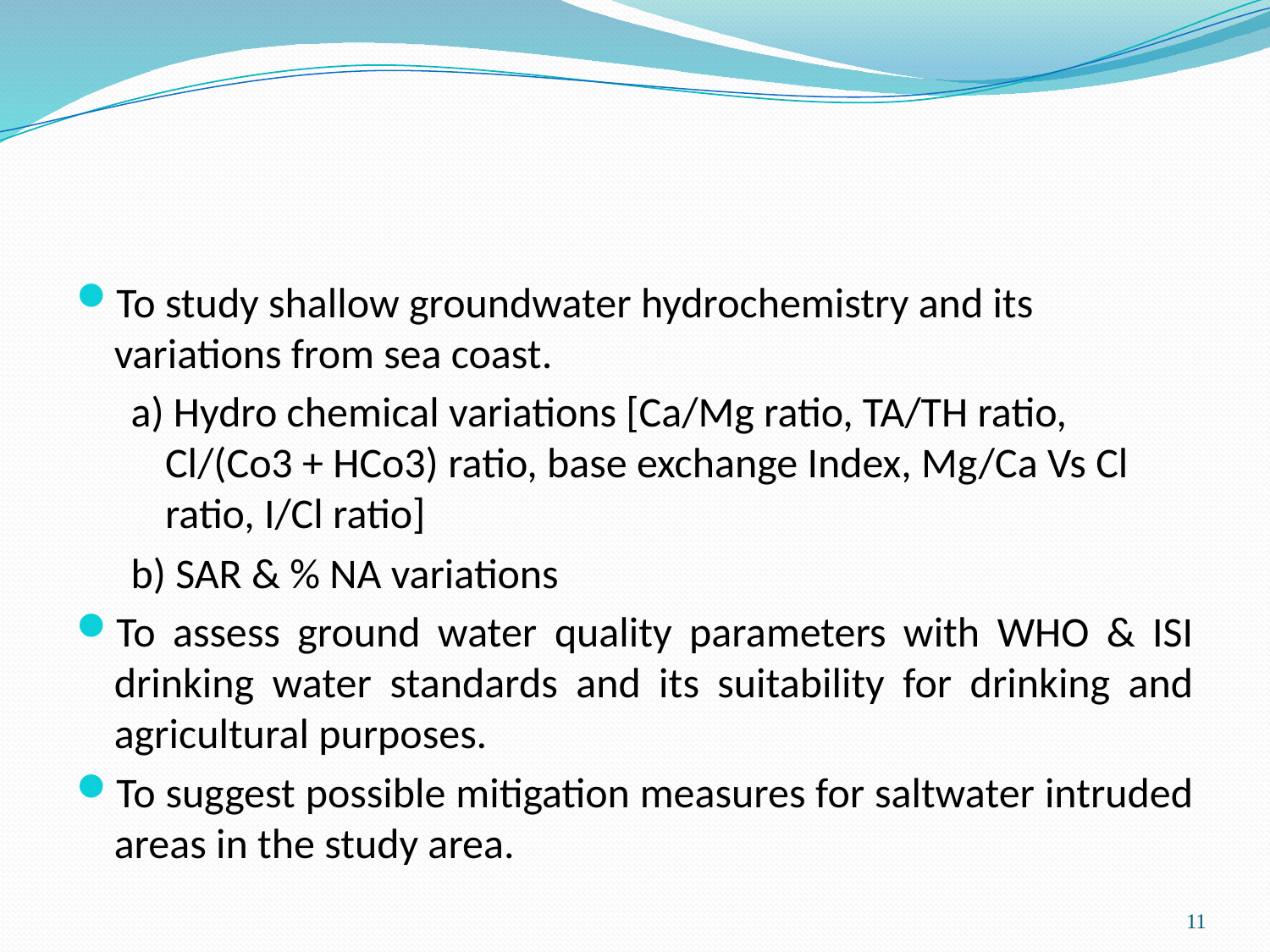

#
To study shallow groundwater hydrochemistry and its variations from sea coast.
a) Hydro chemical variations [Ca/Mg ratio, TA/TH ratio, Cl/(Co3 + HCo3) ratio, base exchange Index, Mg/Ca Vs Cl ratio, I/Cl ratio]
b) SAR & % NA variations
To assess ground water quality parameters with WHO & ISI drinking water standards and its suitability for drinking and agricultural purposes.
To suggest possible mitigation measures for saltwater intruded areas in the study area.

11